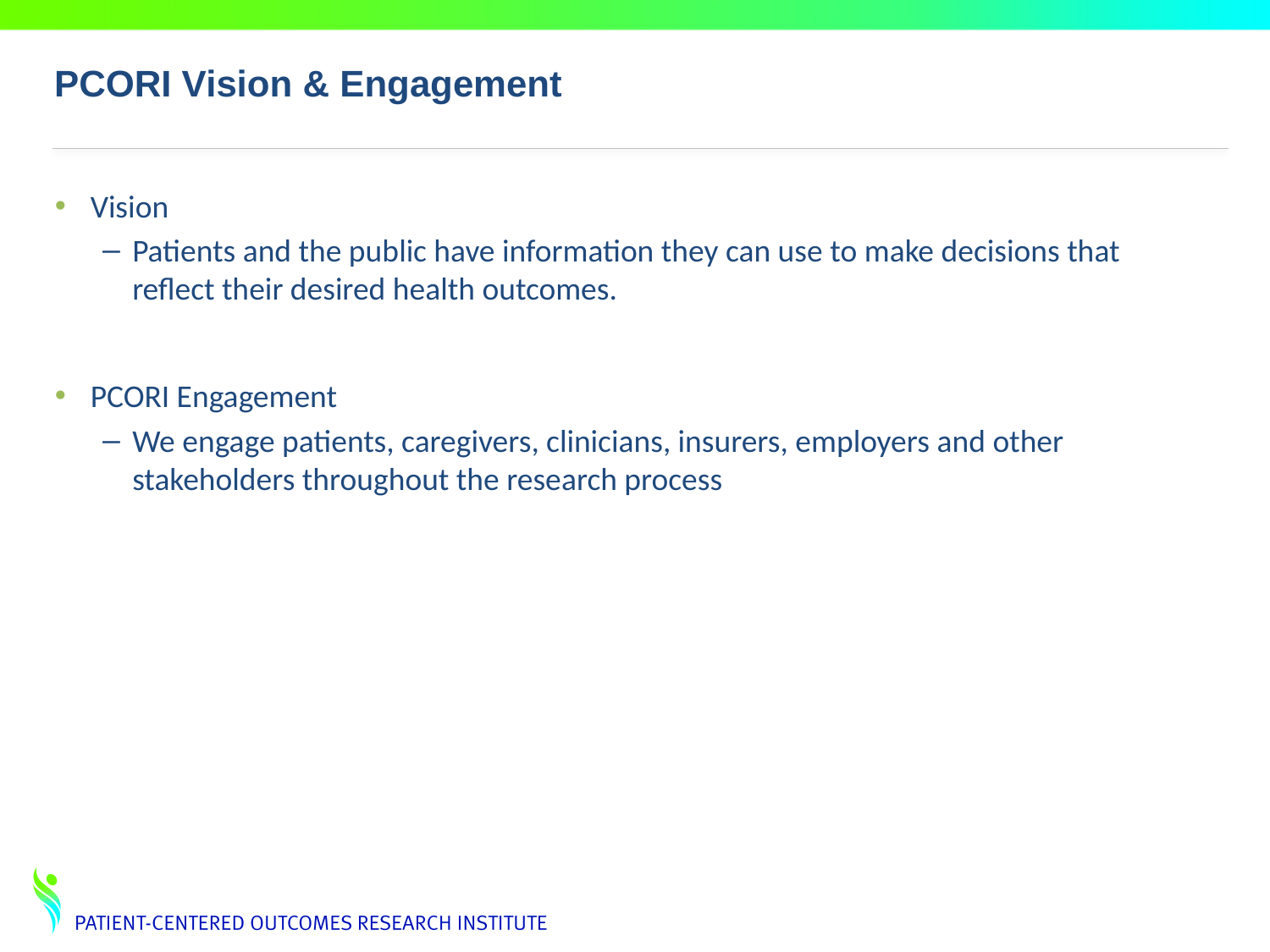

# PCORI Vision & Engagement
Vision
Patients and the public have information they can use to make decisions that reflect their desired health outcomes.

PCORI Engagement
We engage patients, caregivers, clinicians, insurers, employers and other stakeholders throughout the research process